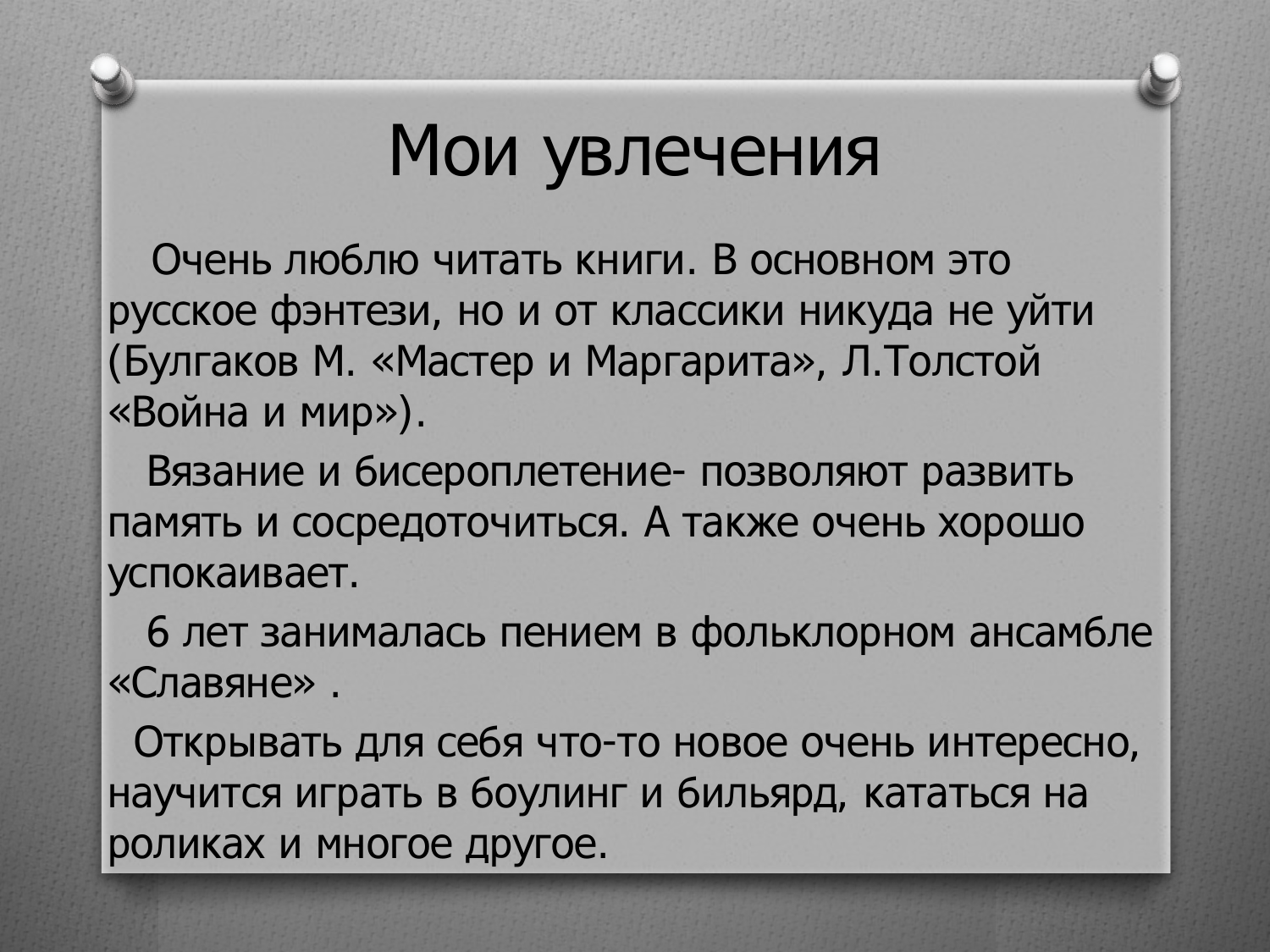

# Мои увлечения
    Очень люблю читать книги. В основном это русское фэнтези, но и от классики никуда не уйти (Булгаков М. «Мастер и Маргарита», Л.Толстой «Война и мир»).
   Вязание и бисероплетение- позволяют развить память и сосредоточиться. А также очень хорошо успокаивает.
   6 лет занималась пением в фольклорном ансамбле «Славяне» .
  Открывать для себя что-то новое очень интересно, научится играть в боулинг и бильярд, кататься на роликах и многое другое.